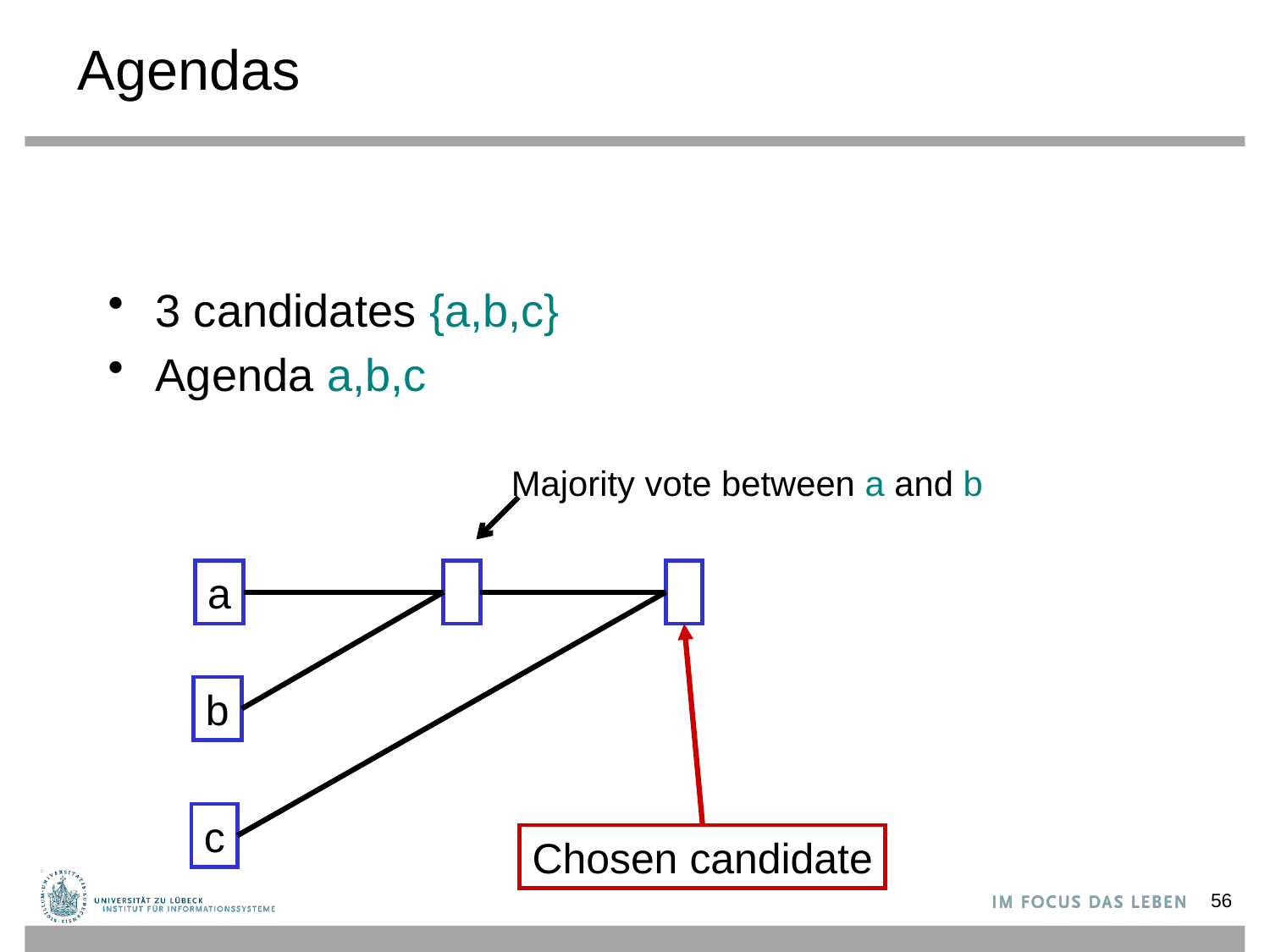

# Agendas
3 candidates {a,b,c}
Agenda a,b,c
Majority vote between a and b

a

b
c
Chosen candidate
56